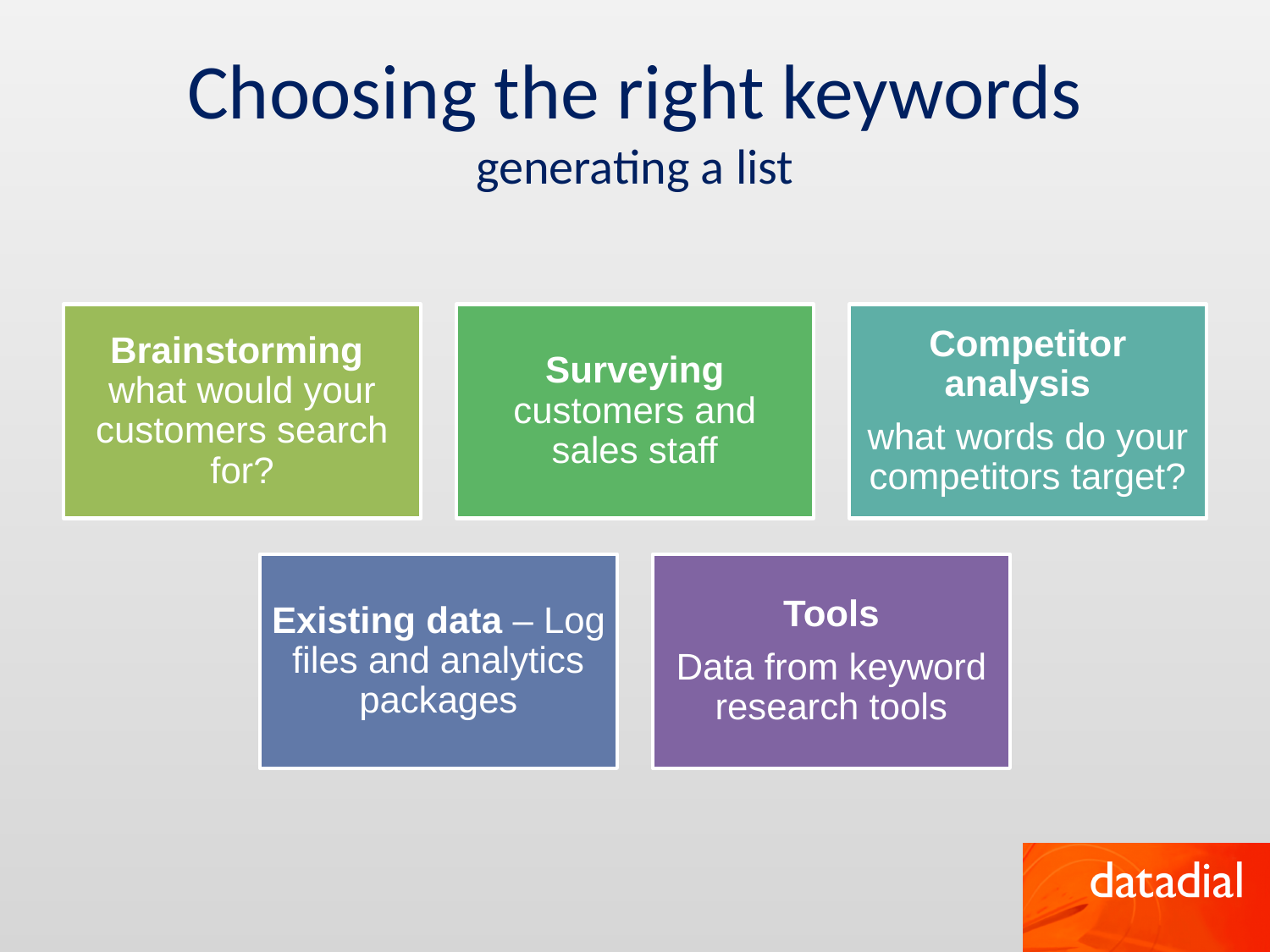

# Choosing the right keywords generating a list
Brainstorming  what would your customers search for?
Surveying customers and sales staff
Competitor analysis
what words do your competitors target?
Existing data – Log files and analytics packages
Tools
Data from keyword research tools